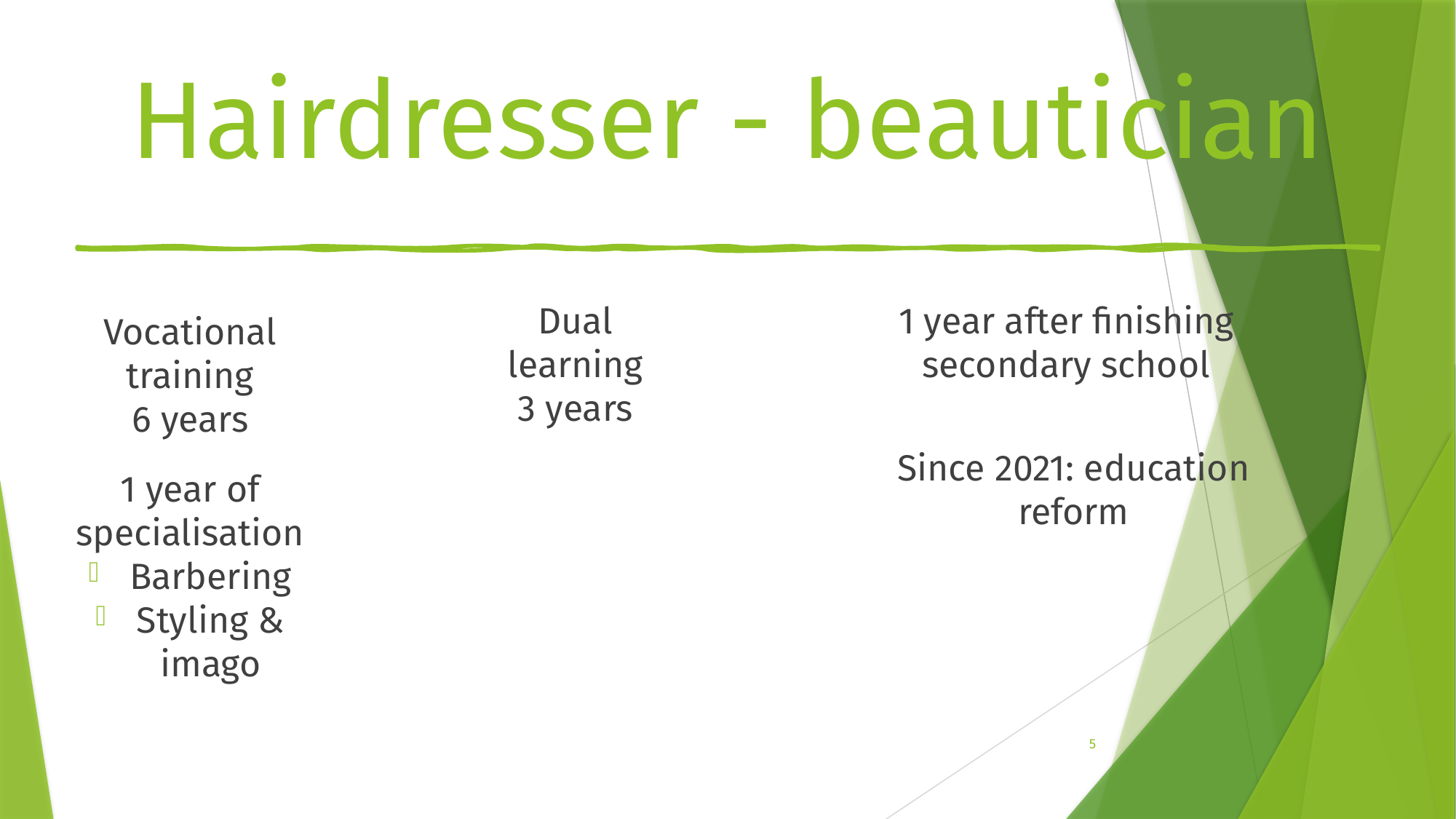

# Hairdresser - beautician
Dual learning
3 years
1 year after finishing secondary school
Vocational training
6 years
Since 2021: education reform

1 year of specialisation
Barbering
Styling & imago
5